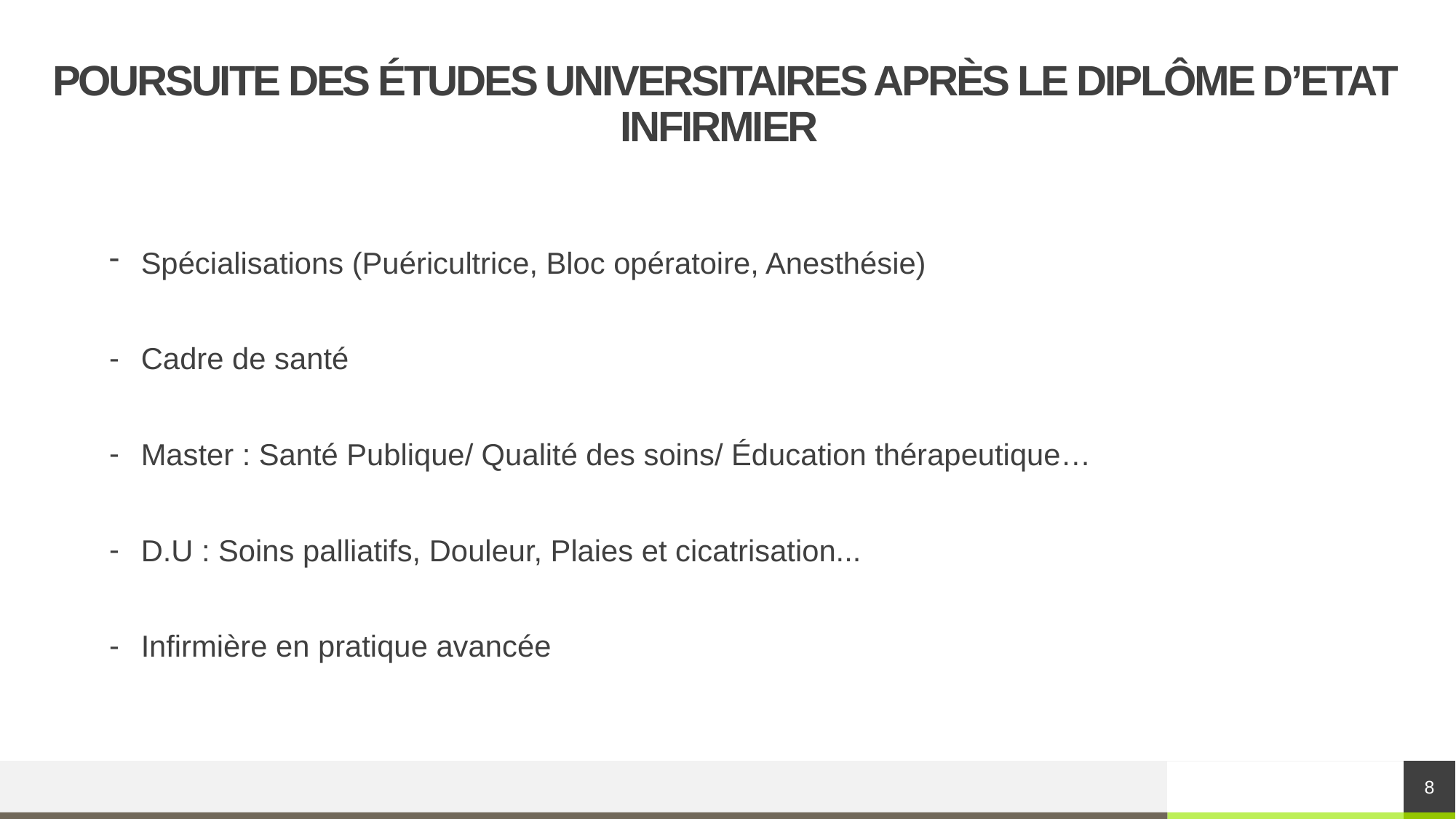

# POURSUITE DES ÉTUDES UNIVERSITAIRES APRÈS LE DIPLÔME D’ETAT INFIRMIER
Spécialisations (Puéricultrice, Bloc opératoire, Anesthésie)

Cadre de santé

Master : Santé Publique/ Qualité des soins/ Éducation thérapeutique…

D.U : Soins palliatifs, Douleur, Plaies et cicatrisation...

Infirmière en pratique avancée

8